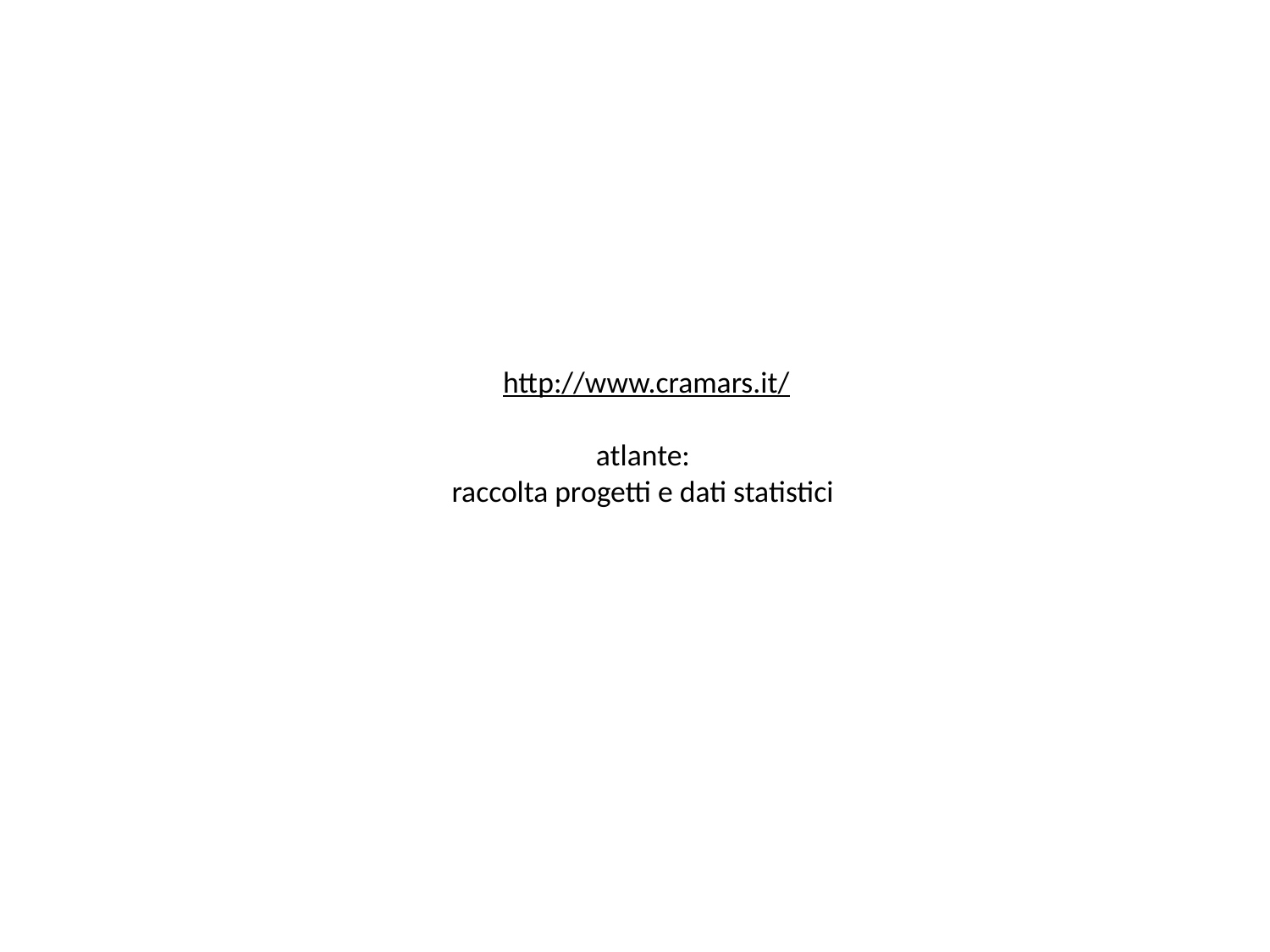

# http://www.cramars.it/ atlante: raccolta progetti e dati statistici